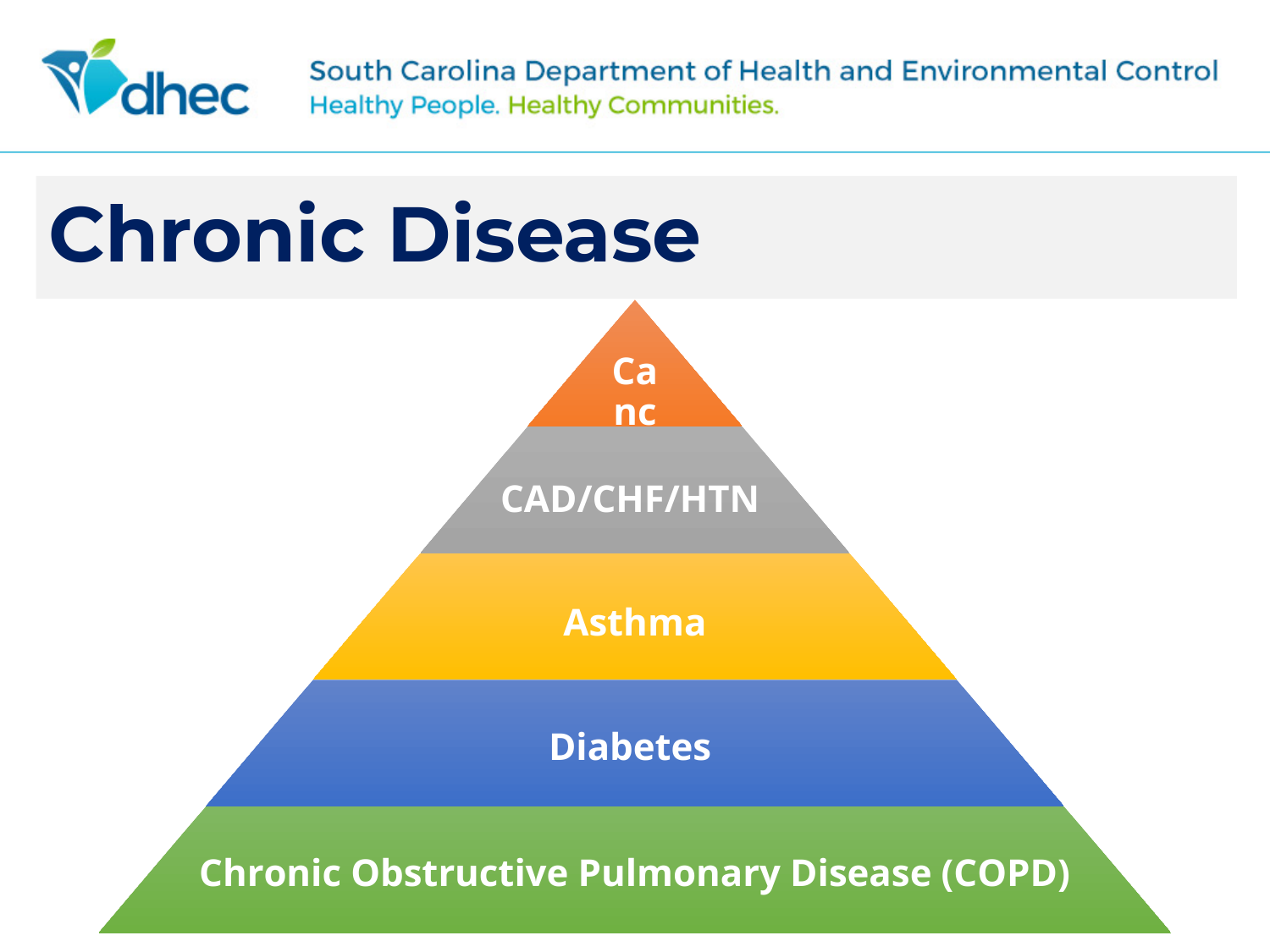

# Chronic Disease

Cancer
CAD/CHF/HTN
Asthma
Diabetes
Chronic Obstructive Pulmonary Disease (COPD)